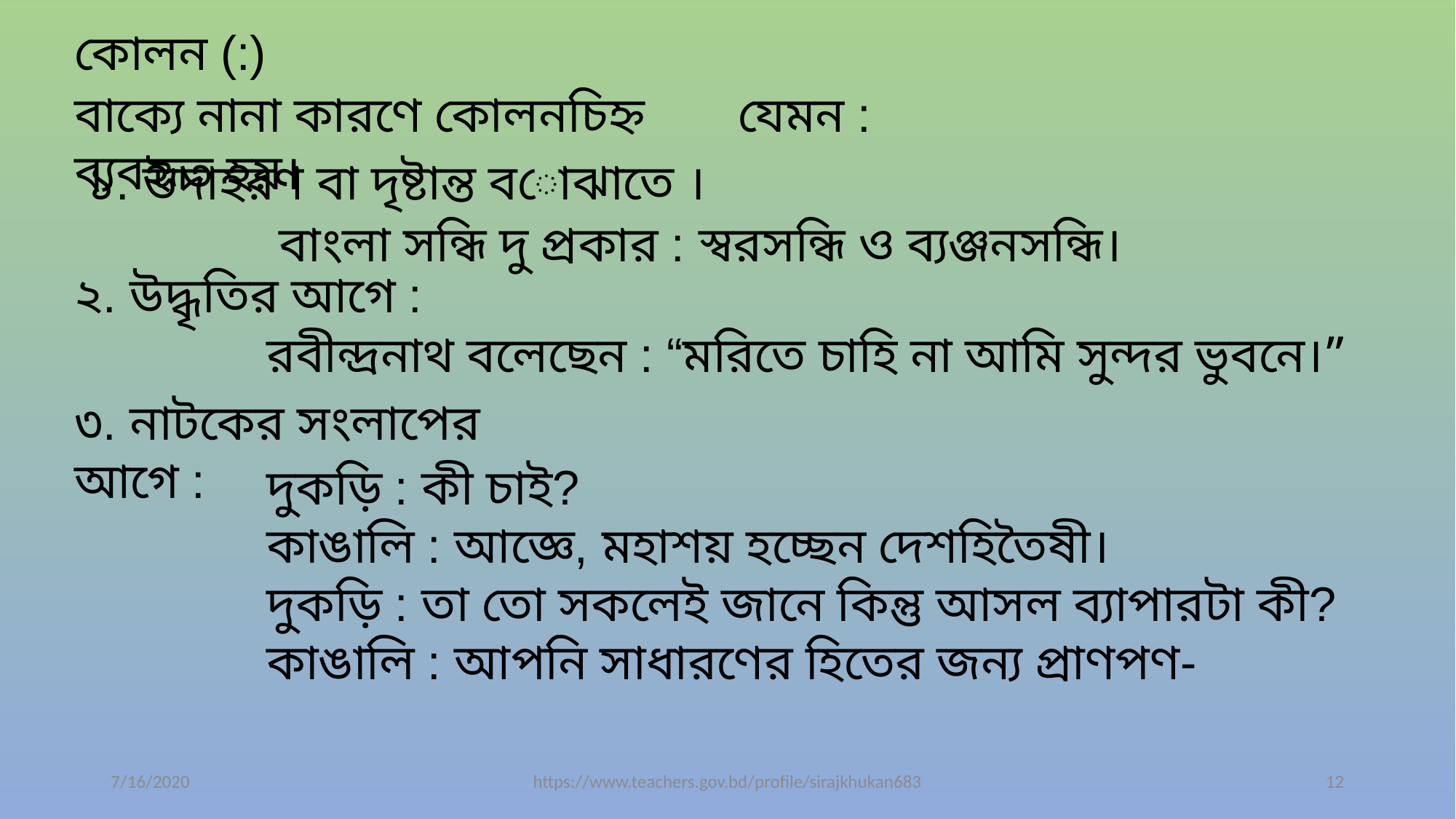

কোলন (:)
বাক্যে নানা কারণে কোলনচিহ্ন ব্যবহৃত হয়।
যেমন :
 ১. উদাহরণ বা দৃষ্টান্ত বোঝাতে ।
 বাংলা সন্ধি দু প্রকার : স্বরসন্ধি ও ব্যঞ্জনসন্ধি।
২. উদ্ধৃতির আগে :
রবীন্দ্রনাথ বলেছেন : “মরিতে চাহি না আমি সুন্দর ভুবনে।”
৩. নাটকের সংলাপের আগে :
দুকড়ি : কী চাই?
কাঙালি : আজ্ঞে, মহাশয় হচ্ছেন দেশহিতৈষী।
দুকড়ি : তা তো সকলেই জানে কিন্তু আসল ব্যাপারটা কী?
কাঙালি : আপনি সাধারণের হিতের জন্য প্রাণপণ-
7/16/2020
https://www.teachers.gov.bd/profile/sirajkhukan683
12